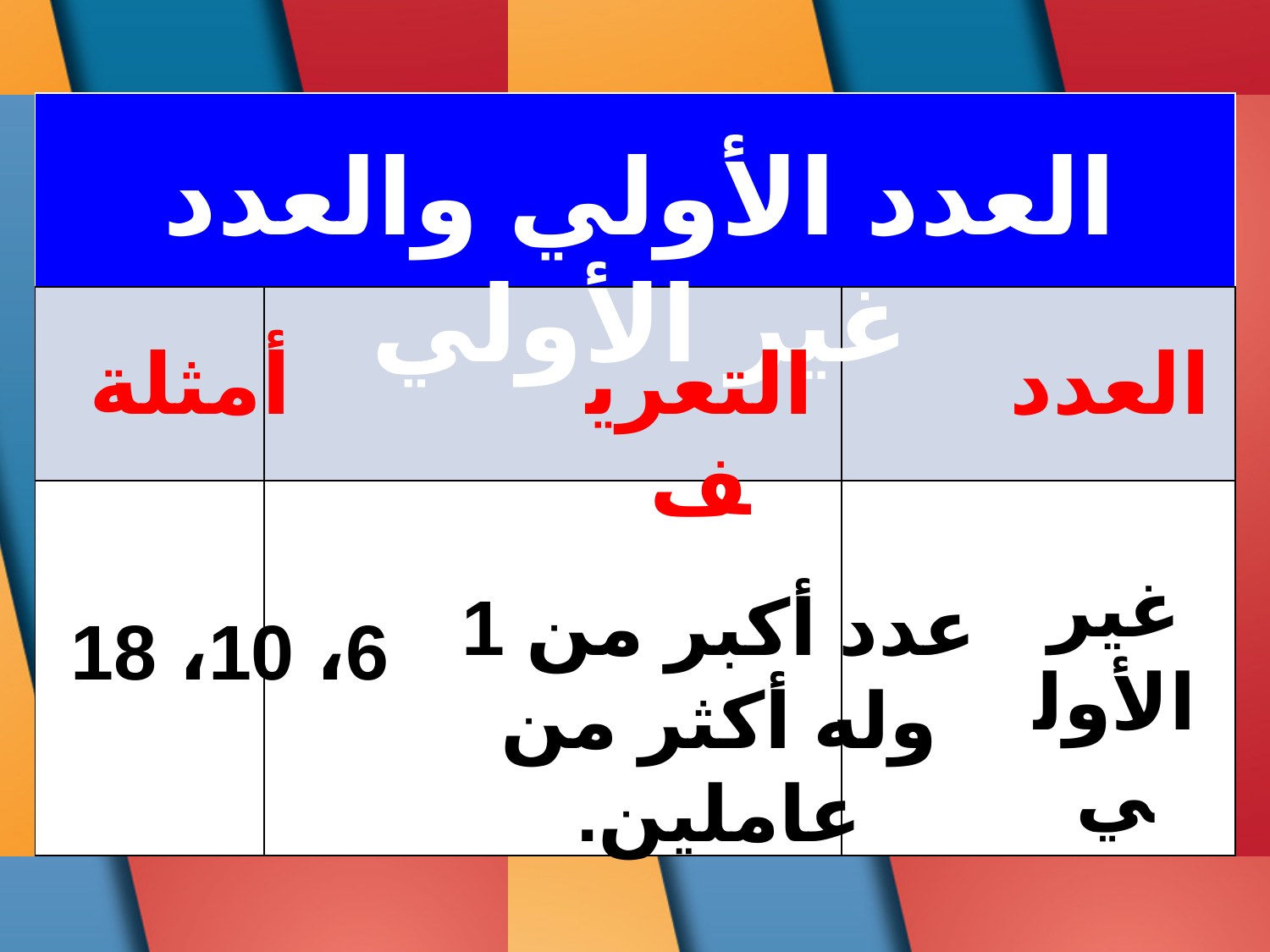

|  |  |  |
| --- | --- | --- |
|  |  |  |
|  |  |  |
العدد الأولي والعدد غير الأولي
أمثلة
التعريف
العدد
غير الأولي
عدد أكبر من 1
وله أكثر من عاملين.
6، 10، 18